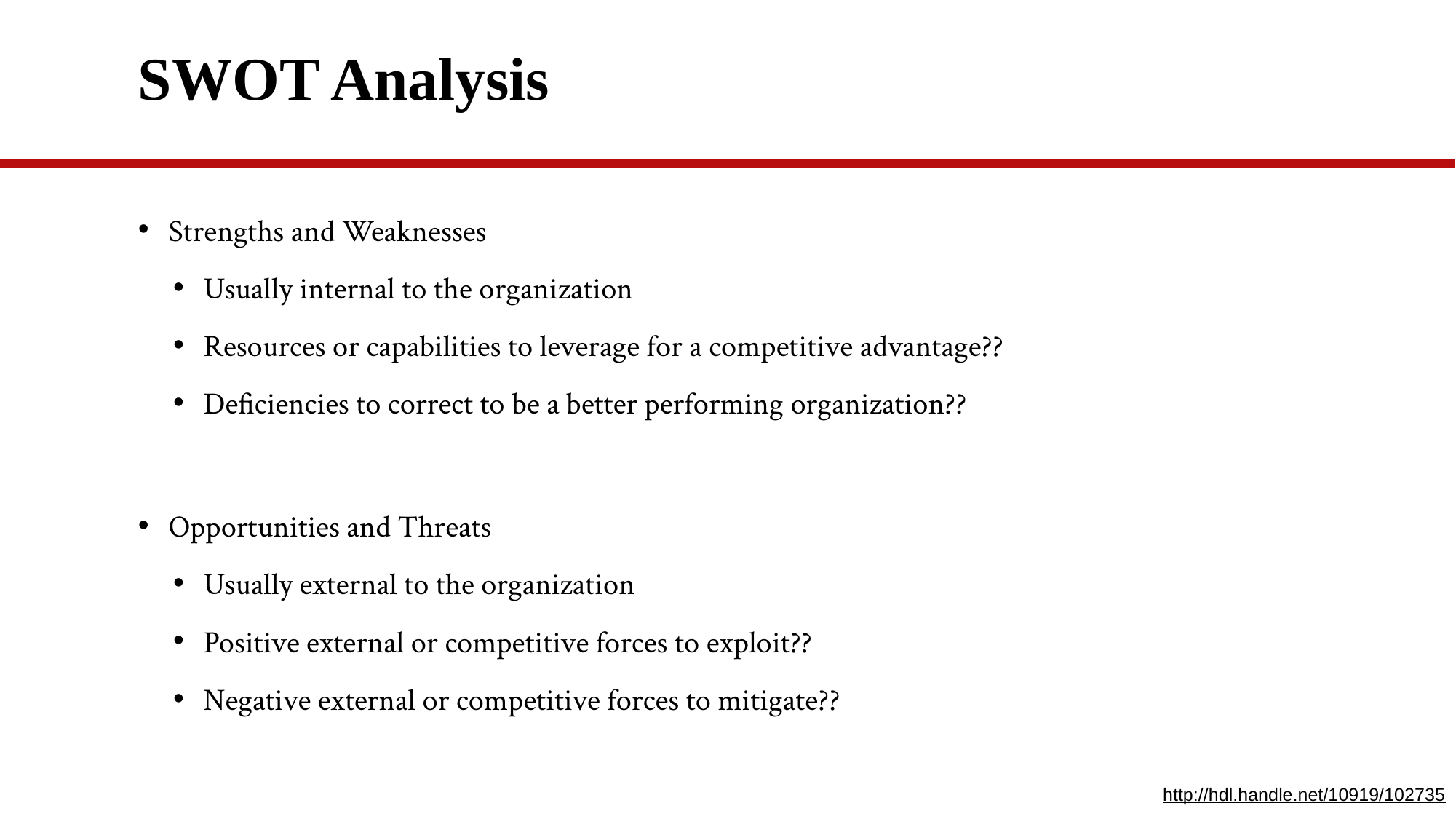

# SWOT Analysis
Strengths and Weaknesses
Usually internal to the organization
Resources or capabilities to leverage for a competitive advantage??
Deficiencies to correct to be a better performing organization??

Opportunities and Threats
Usually external to the organization
Positive external or competitive forces to exploit??
Negative external or competitive forces to mitigate??

http://hdl.handle.net/10919/102735